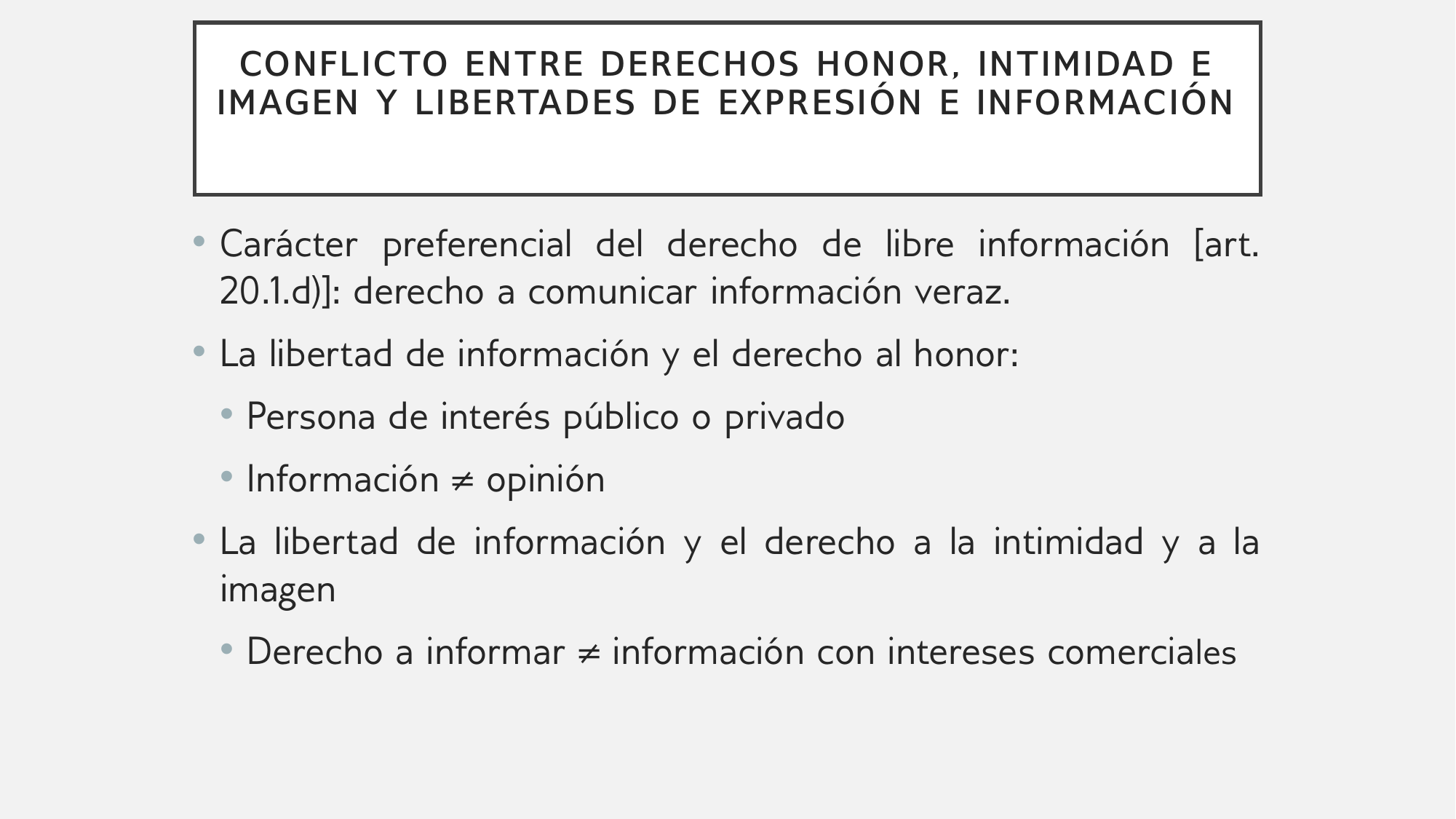

# Conflicto entre derechos honor, intimidad e imagen y libertades de expresión e información
Carácter preferencial del derecho de libre información [art. 20.1.d)]: derecho a comunicar información veraz.
La libertad de información y el derecho al honor:
Persona de interés público o privado
Información ≠ opinión
La libertad de información y el derecho a la intimidad y a la imagen
Derecho a informar ≠ información con intereses comerciales